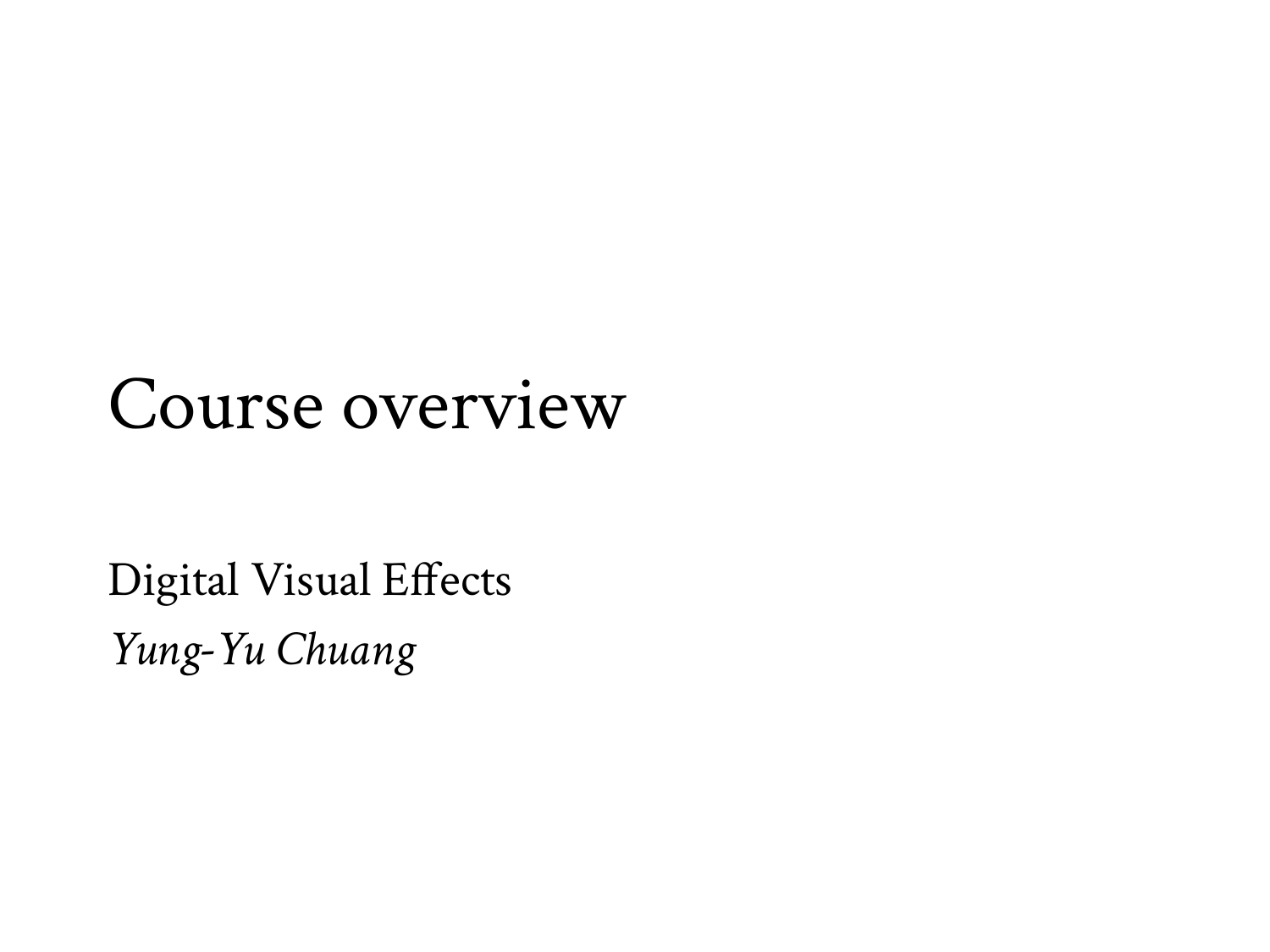

# Course overview
Digital Visual Effects
Yung-Yu Chuang